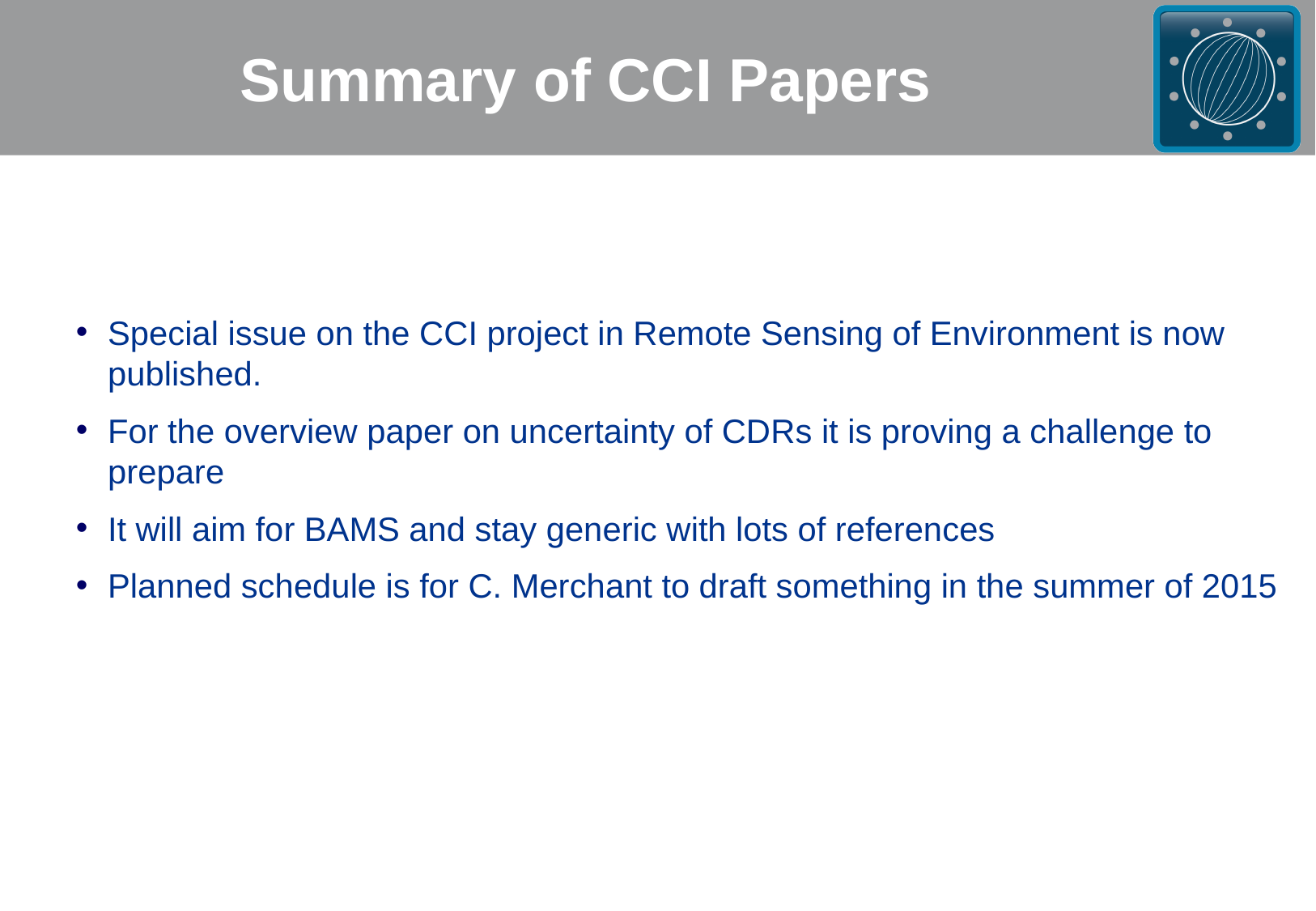

# Summary of CCI Papers
Special issue on the CCI project in Remote Sensing of Environment is now published.
For the overview paper on uncertainty of CDRs it is proving a challenge to prepare
It will aim for BAMS and stay generic with lots of references
Planned schedule is for C. Merchant to draft something in the summer of 2015